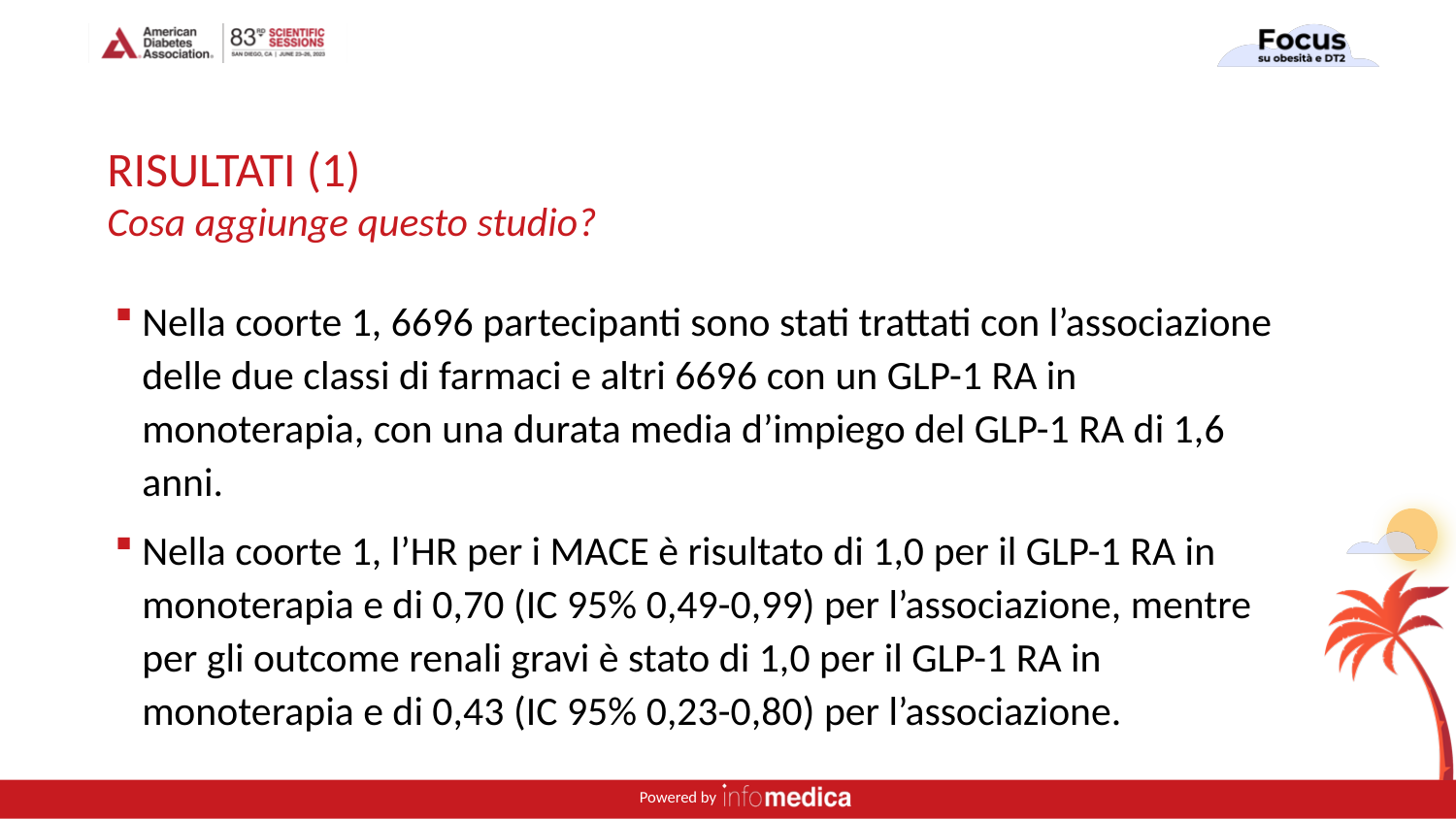

# RISULTATI (1) Cosa aggiunge questo studio?
Nella coorte 1, 6696 partecipanti sono stati trattati con l’associazione delle due classi di farmaci e altri 6696 con un GLP-1 RA in monoterapia, con una durata media d’impiego del GLP-1 RA di 1,6 anni.
Nella coorte 1, l’HR per i MACE è risultato di 1,0 per il GLP-1 RA in monoterapia e di 0,70 (IC 95% 0,49-0,99) per l’associazione, mentre per gli outcome renali gravi è stato di 1,0 per il GLP-1 RA in monoterapia e di 0,43 (IC 95% 0,23-0,80) per l’associazione.